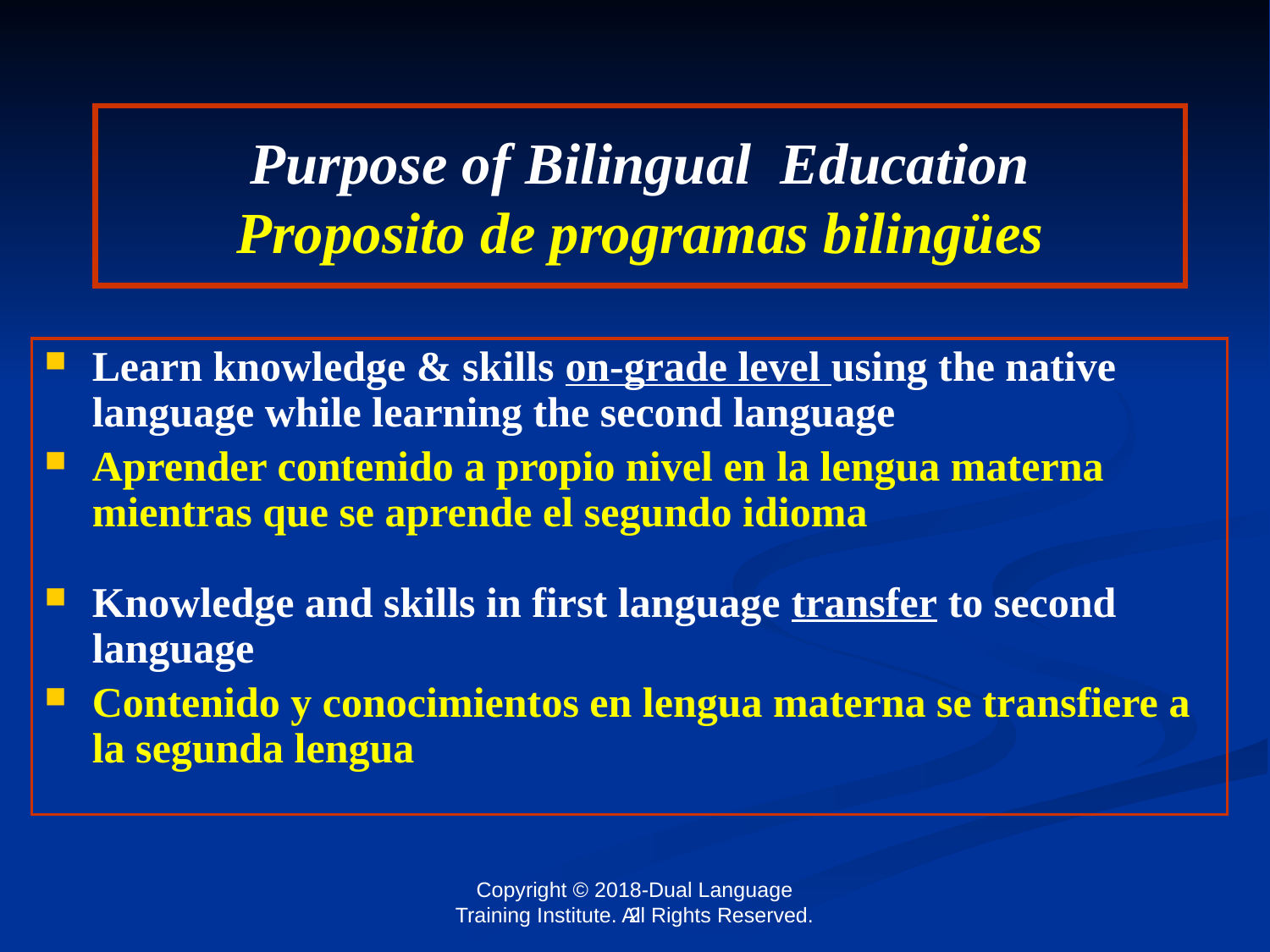

# Purpose of Bilingual  Education Proposito de programas bilingües
Learn knowledge & skills on-grade level using the native language while learning the second language
Aprender contenido a propio nivel en la lengua materna mientras que se aprende el segundo idioma

Knowledge and skills in first language transfer to second language
Contenido y conocimientos en lengua materna se transfiere a la segunda lengua

2
Copyright © 2018-Dual Language Training Institute. All Rights Reserved.